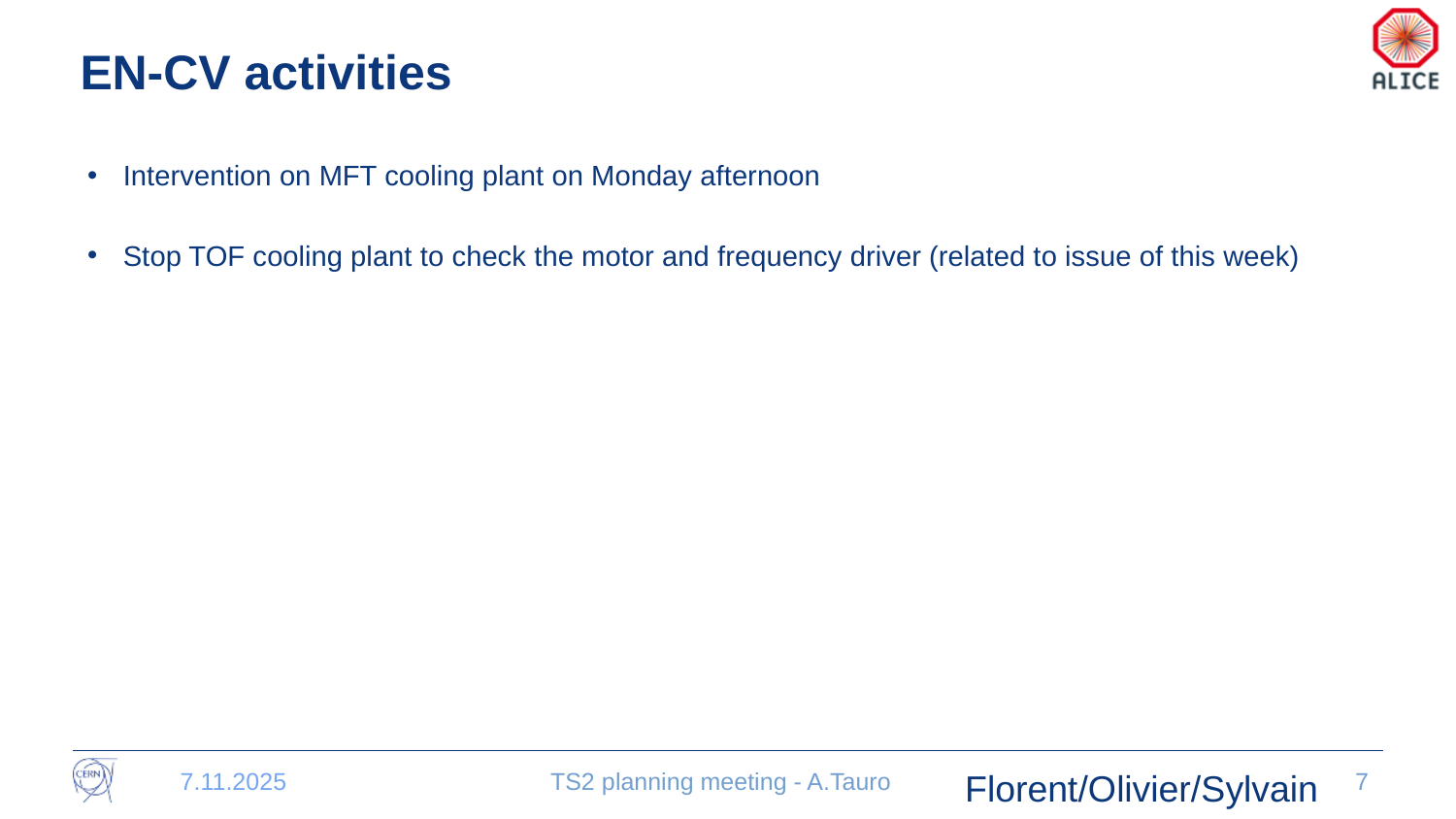

# EN-CV activities
Intervention on MFT cooling plant on Monday afternoon

Stop TOF cooling plant to check the motor and frequency driver (related to issue of this week)

7.11.2025
Florent/Olivier/Sylvain
TS2 planning meeting - A.Tauro
7